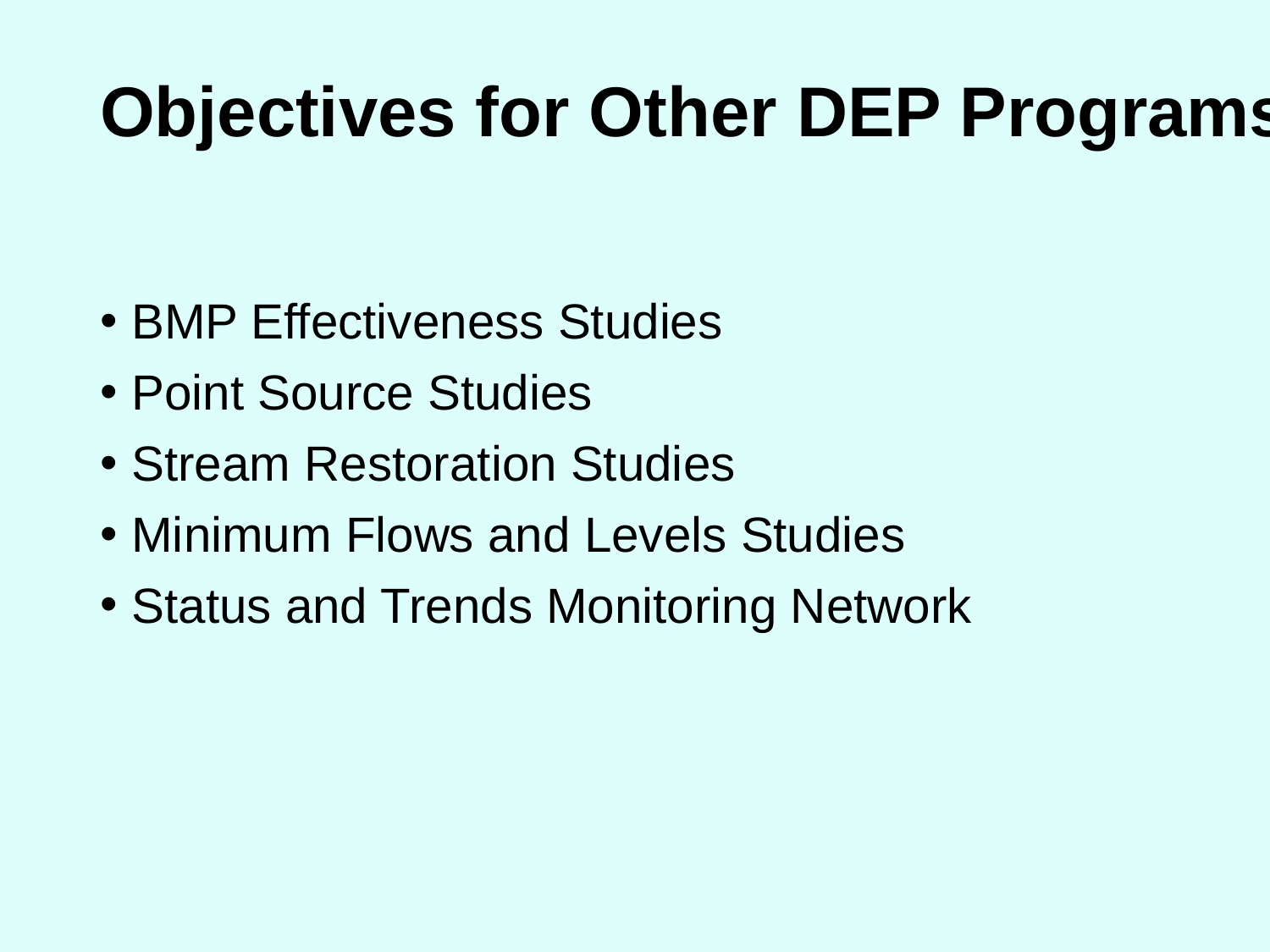

# Objectives for Other DEP Programs
BMP Effectiveness Studies
Point Source Studies
Stream Restoration Studies
Minimum Flows and Levels Studies
Status and Trends Monitoring Network